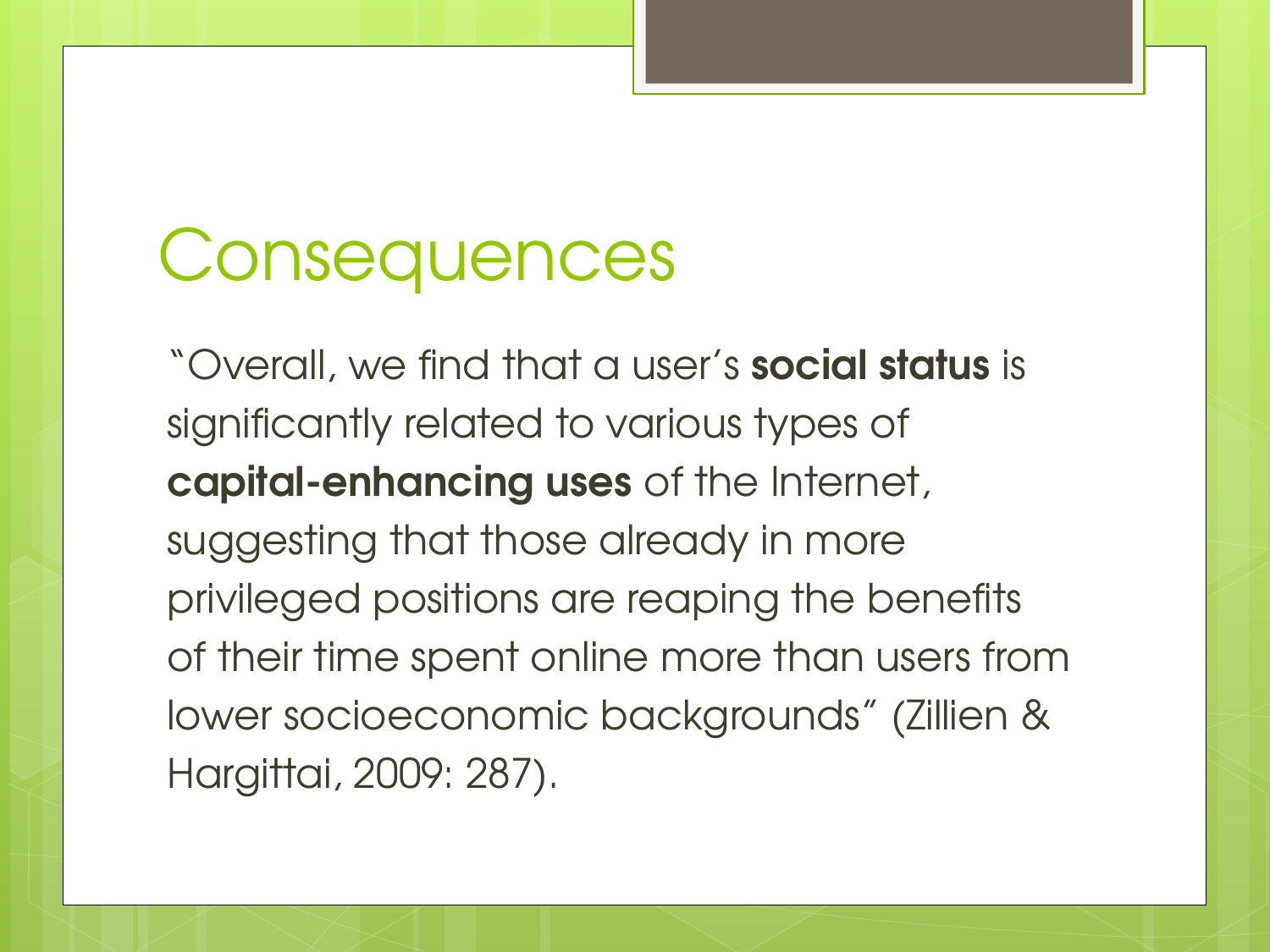

# Consequences
“Overall, we find that a user’s social status is significantly related to various types of capital-enhancing uses of the Internet, suggesting that those already in more privileged positions are reaping the benefits of their time spent online more than users from lower socioeconomic backgrounds” (Zillien & Hargittai, 2009: 287).